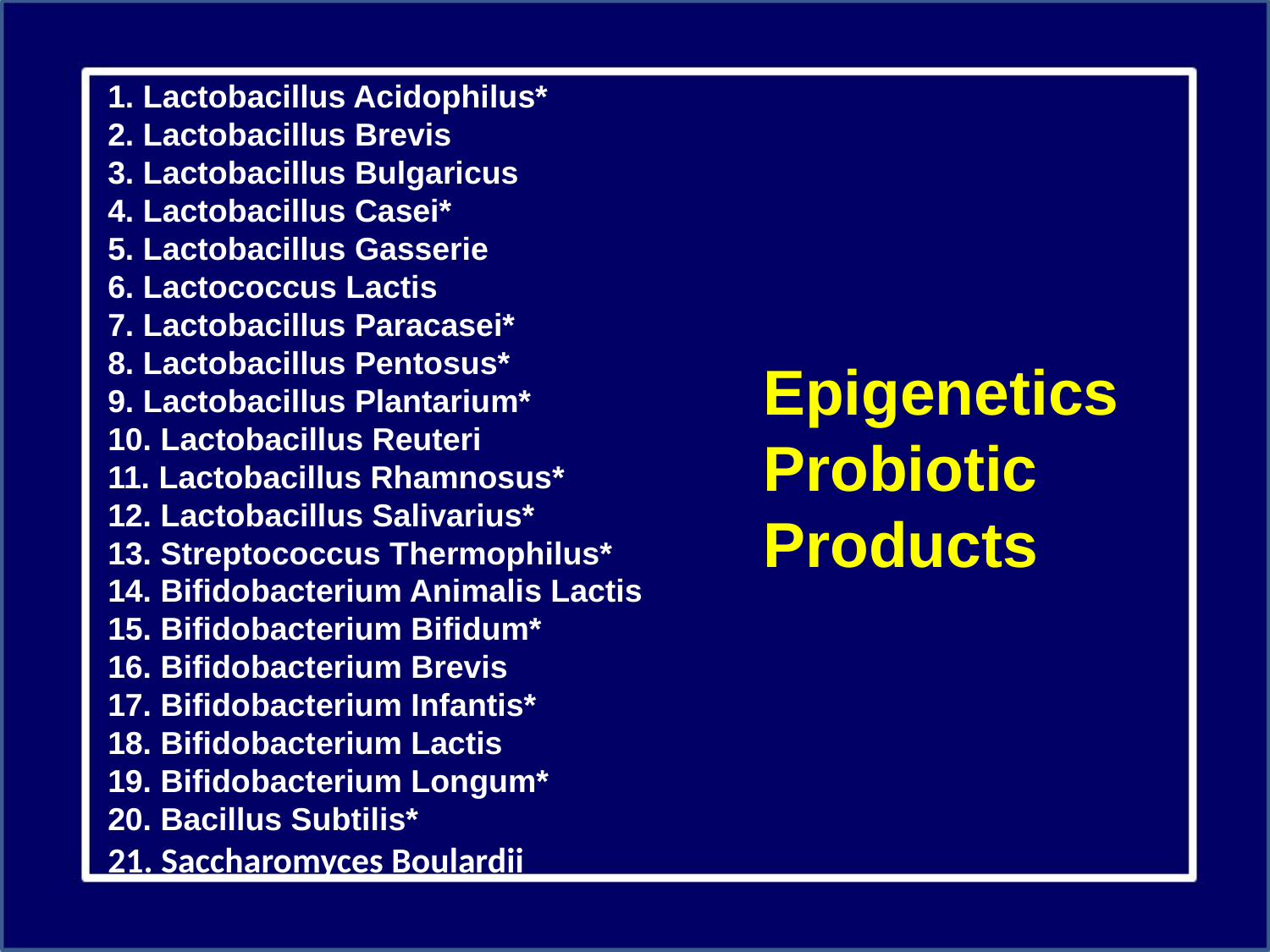

1. Lactobacillus Acidophilus*
2. Lactobacillus Brevis
3. Lactobacillus Bulgaricus
4. Lactobacillus Casei*
5. Lactobacillus Gasserie
6. Lactococcus Lactis
7. Lactobacillus Paracasei*
8. Lactobacillus Pentosus*
9. Lactobacillus Plantarium*
10. Lactobacillus Reuteri
11. Lactobacillus Rhamnosus*
12. Lactobacillus Salivarius*
13. Streptococcus Thermophilus*

Epigenetics
Probiotic Products
14. Bifidobacterium Animalis Lactis
15. Bifidobacterium Bifidum*
16. Bifidobacterium Brevis
17. Bifidobacterium Infantis*
18. Bifidobacterium Lactis
19. Bifidobacterium Longum*
20. Bacillus Subtilis*
21. Saccharomyces Boulardii